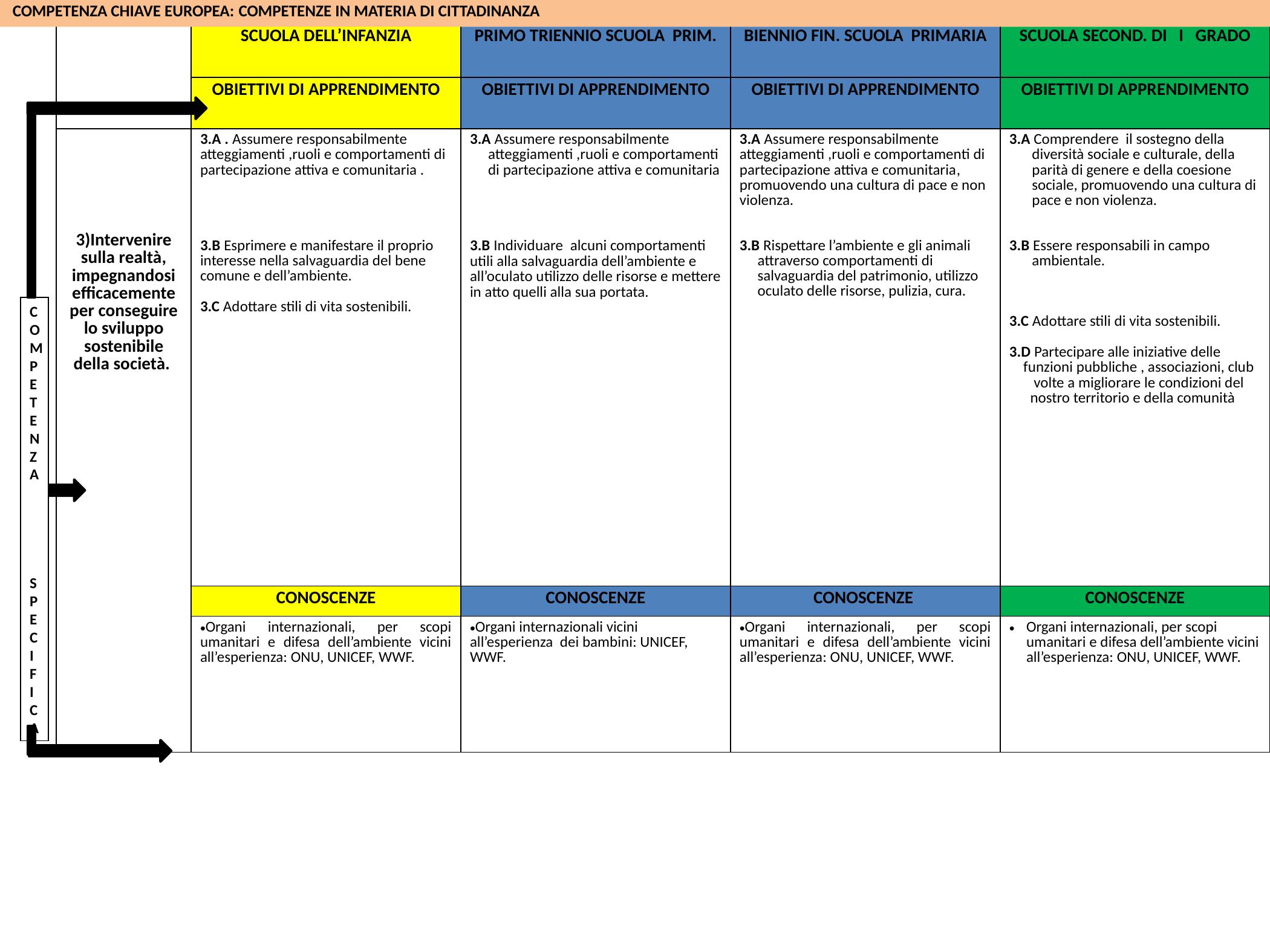

COMPETENZA CHIAVE EUROPEA: COMPETENZE IN MATERIA DI CITTADINANZA
|  | SCUOLA DELL’INFANZIA | PRIMO TRIENNIO SCUOLA PRIM. | BIENNIO FIN. SCUOLA PRIMARIA | SCUOLA SECOND. DI I GRADO |
| --- | --- | --- | --- | --- |
|  | OBIETTIVI DI APPRENDIMENTO | OBIETTIVI DI APPRENDIMENTO | OBIETTIVI DI APPRENDIMENTO | OBIETTIVI DI APPRENDIMENTO |
| 3)Intervenire sulla realtà, impegnandosi efficacemente per conseguire lo sviluppo sostenibile della società. | 3.A . Assumere responsabilmente atteggiamenti ,ruoli e comportamenti di partecipazione attiva e comunitaria . 3.B Esprimere e manifestare il proprio interesse nella salvaguardia del bene comune e dell’ambiente. 3.C Adottare stili di vita sostenibili. | 3.A Assumere responsabilmente atteggiamenti ,ruoli e comportamenti di partecipazione attiva e comunitaria 3.B Individuare alcuni comportamenti utili alla salvaguardia dell’ambiente e all’oculato utilizzo delle risorse e mettere in atto quelli alla sua portata. | 3.A Assumere responsabilmente atteggiamenti ,ruoli e comportamenti di partecipazione attiva e comunitaria, promuovendo una cultura di pace e non violenza. 3.B Rispettare l’ambiente e gli animali attraverso comportamenti di salvaguardia del patrimonio, utilizzo oculato delle risorse, pulizia, cura. | 3.A Comprendere il sostegno della diversità sociale e culturale, della parità di genere e della coesione sociale, promuovendo una cultura di pace e non violenza. 3.B Essere responsabili in campo ambientale. 3.C Adottare stili di vita sostenibili. 3.D Partecipare alle iniziative delle funzioni pubbliche , associazioni, club volte a migliorare le condizioni del nostro territorio e della comunità |
|  | CONOSCENZE | CONOSCENZE | CONOSCENZE | CONOSCENZE |
|  | Organi internazionali, per scopi umanitari e difesa dell’ambiente vicini all’esperienza: ONU, UNICEF, WWF. | Organi internazionali vicini all’esperienza dei bambini: UNICEF, WWF. | Organi internazionali, per scopi umanitari e difesa dell’ambiente vicini all’esperienza: ONU, UNICEF, WWF. | Organi internazionali, per scopi umanitari e difesa dell’ambiente vicini all’esperienza: ONU, UNICEF, WWF. |

COMPETENZA

SPECIFICA